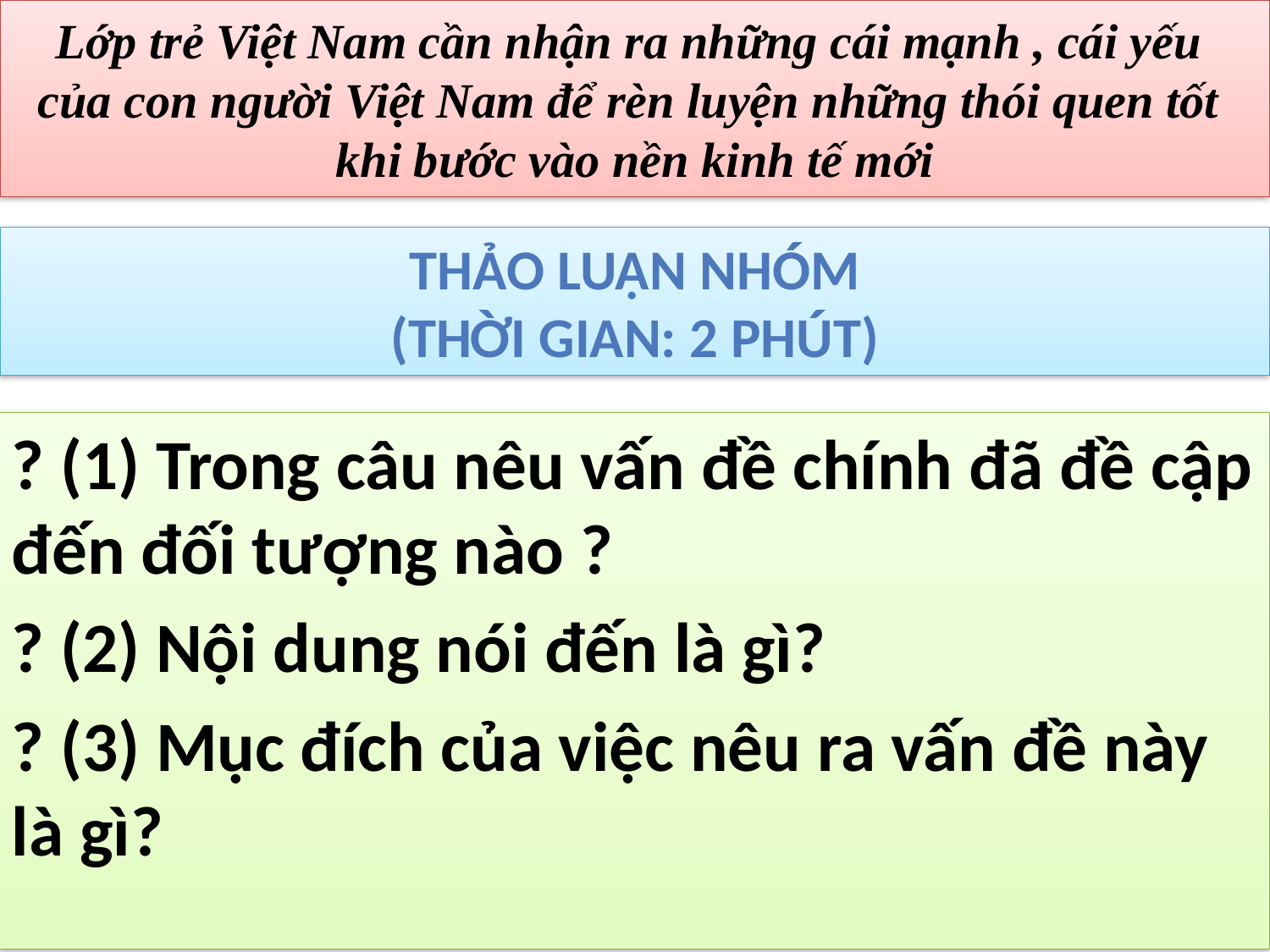

# Lớp trẻ Việt Nam cần nhận ra những cái mạnh , cái yếu của con người Việt Nam để rèn luyện những thói quen tốt khi bước vào nền kinh tế mới
Thảo luận nhóm
(THỜI GIAN: 2 PHÚT)
? (1) Trong câu nêu vấn đề chính đã đề cập đến đối tượng nào ?
? (2) Nội dung nói đến là gì?
? (3) Mục đích của việc nêu ra vấn đề này là gì?